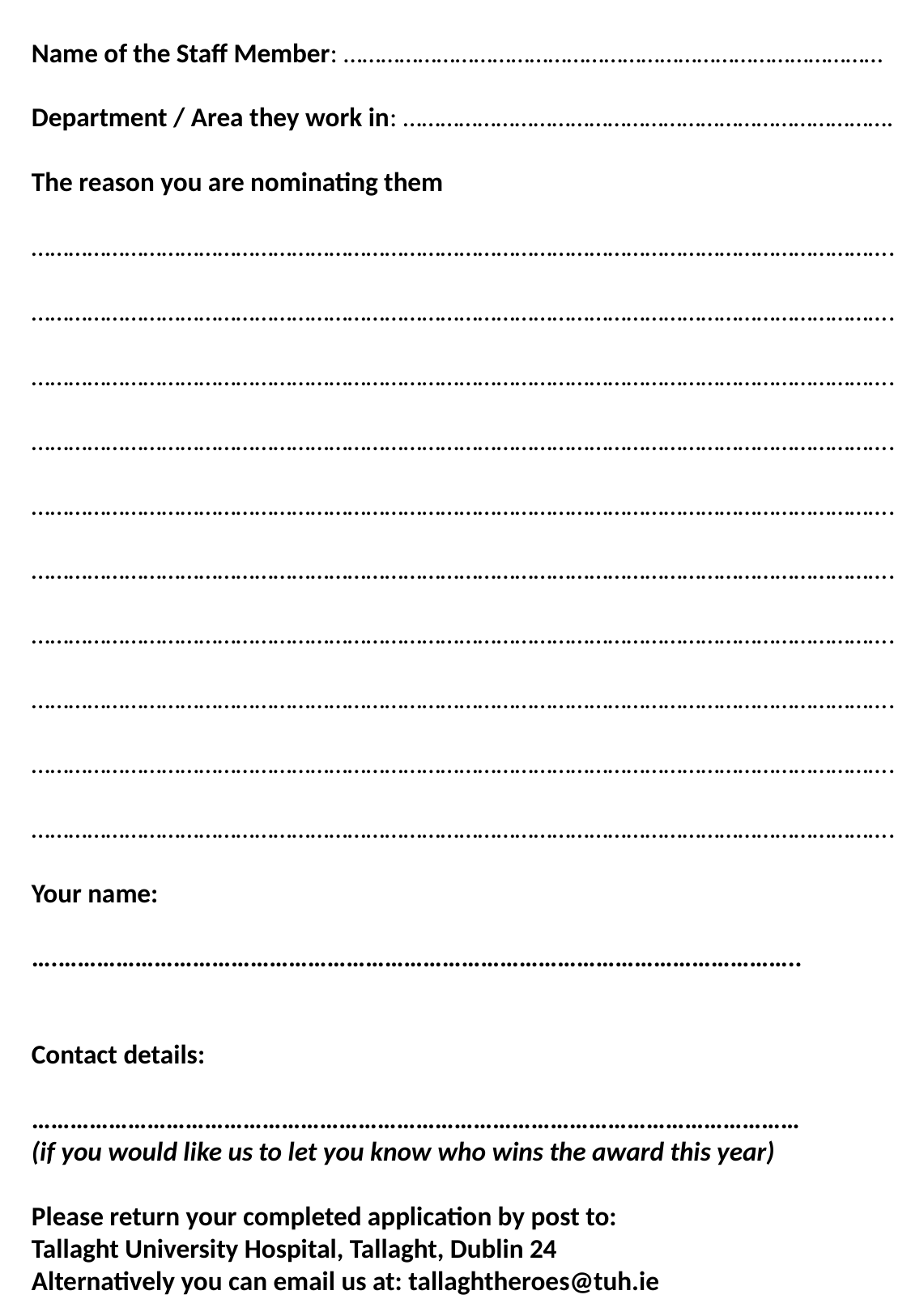

Name of the Staff Member: ……………………………………………………………………………

Department / Area they work in: …………………………………………………………………….

The reason you are nominating them

………………………………………………………………………………………………………………………….

………………………………………………………………………………………………………………………….

………………………………………………………………………………………………………………………….

………………………………………………………………………………………………………………………….

………………………………………………………………………………………………………………………….

………………………………………………………………………………………………………………………….

………………………………………………………………………………………………………………………….

………………………………………………………………………………………………………………………….

………………………………………………………………………………………………………………………….

………………………………………………………………………………………………………………………….

Your name:

….……………………………………………………………………………………………………..

Contact details:

…………………………………………………………………………………………………………
(if you would like us to let you know who wins the award this year)

Please return your completed application by post to:
Tallaght University Hospital, Tallaght, Dublin 24
Alternatively you can email us at: tallaghtheroes@tuh.ie